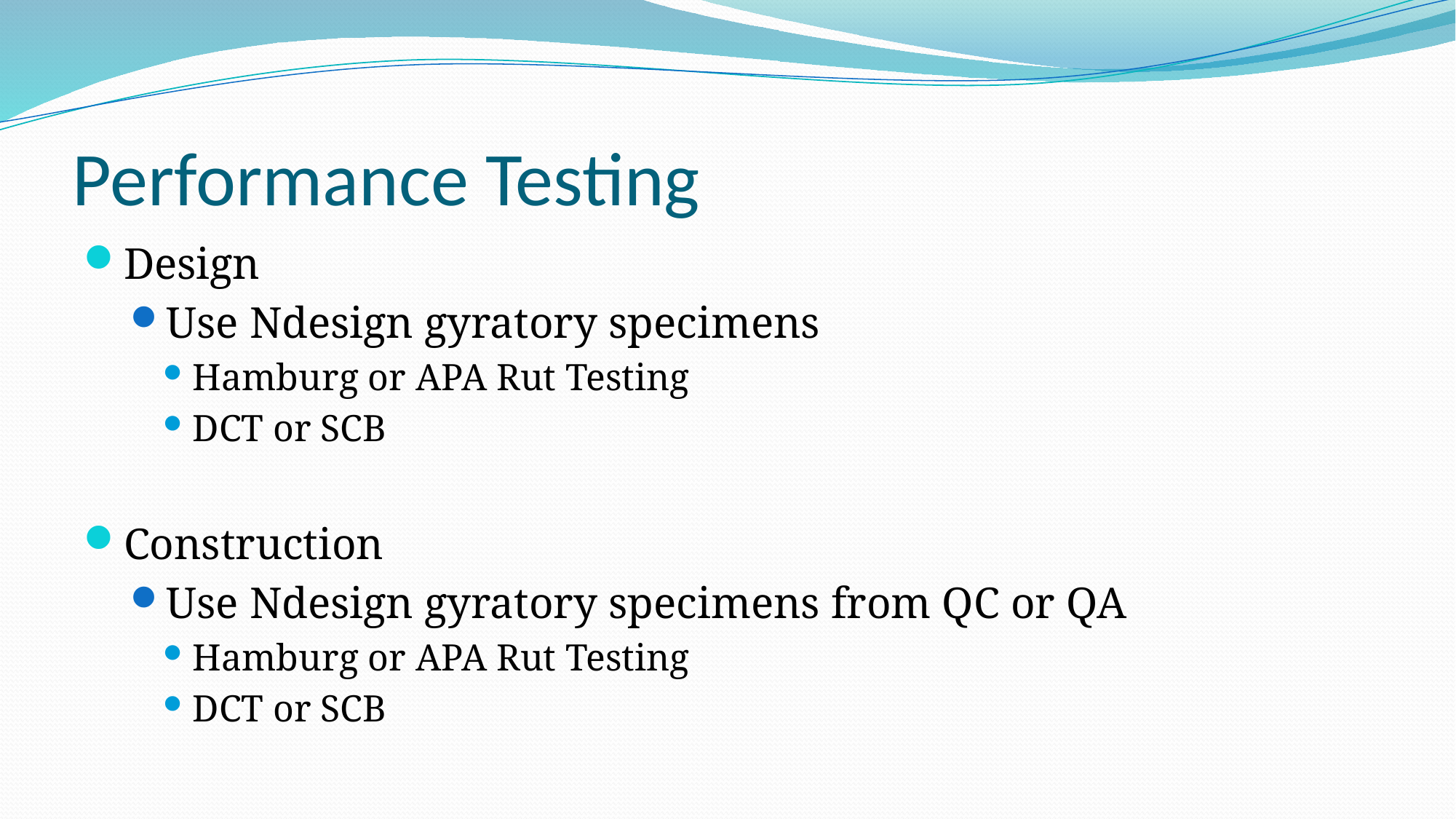

# Performance Testing
Design
Use Ndesign gyratory specimens
Hamburg or APA Rut Testing
DCT or SCB

Construction
Use Ndesign gyratory specimens from QC or QA
Hamburg or APA Rut Testing
DCT or SCB